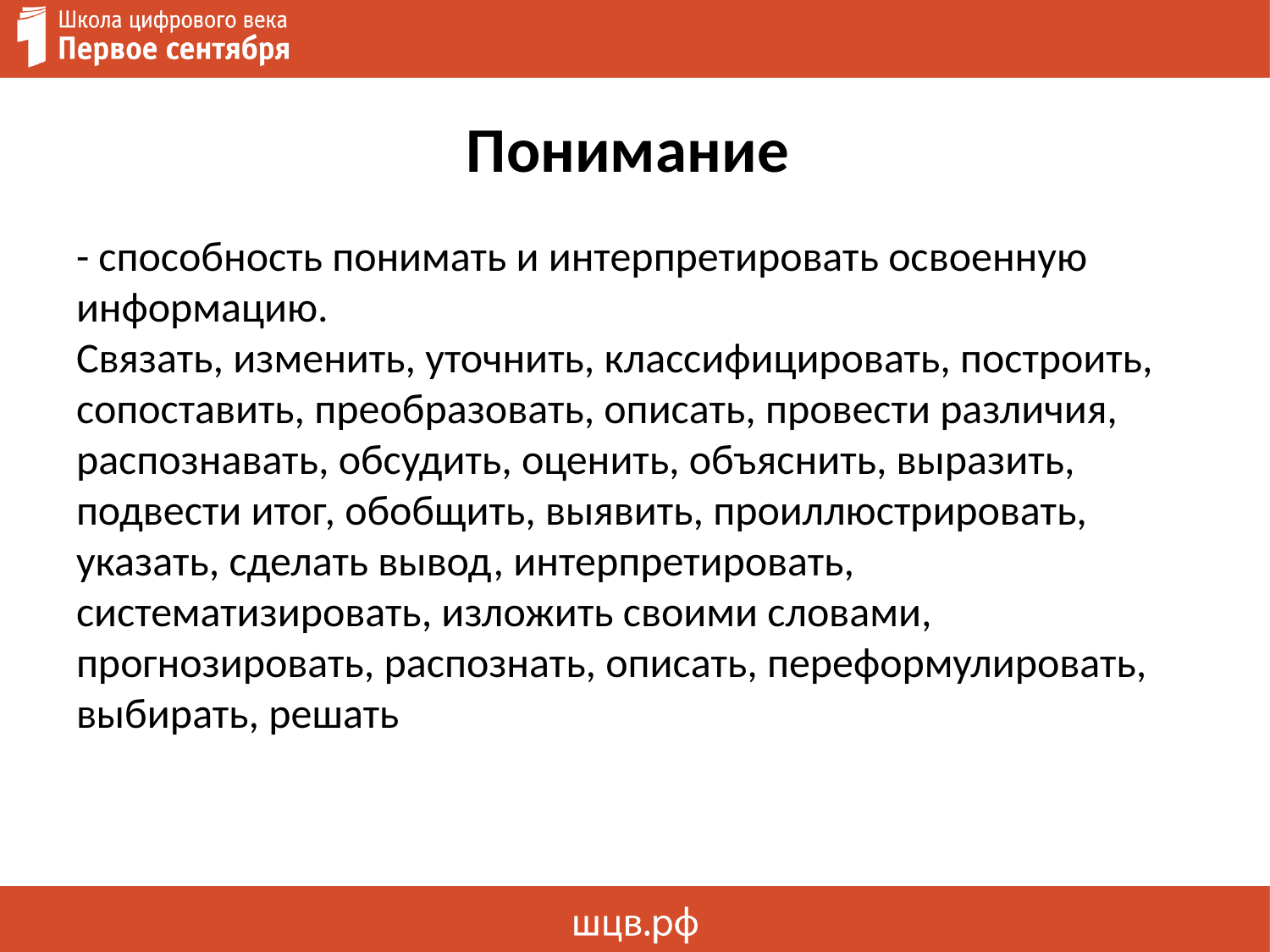

# Понимание
- способность понимать и интерпретировать освоенную информацию.
Связать, изменить, уточнить, классифицировать, построить, сопоставить, преобразовать, описать, провести различия, распознавать, обсудить, оценить, объяснить, выразить, подвести итог, обобщить, выявить, проиллюстрировать, указать, сделать вывод, интерпретировать, систематизировать, изложить своими словами, прогнозировать, распознать, описать, переформулировать, выбирать, решать